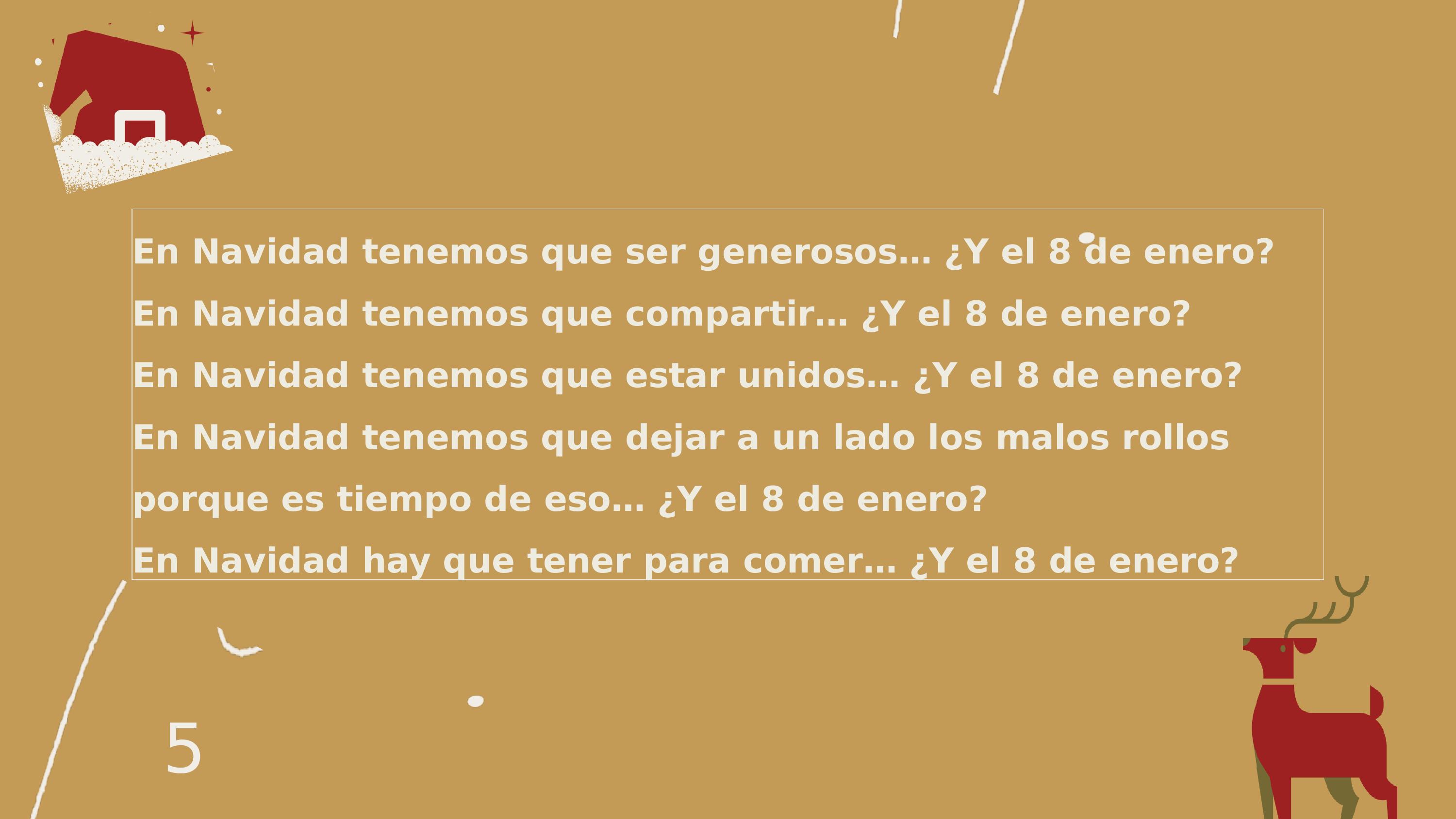

En Navidad tenemos que ser generosos… ¿Y el 8 de enero?
En Navidad tenemos que compartir… ¿Y el 8 de enero?
En Navidad tenemos que estar unidos… ¿Y el 8 de enero?
En Navidad tenemos que dejar a un lado los malos rollos porque es tiempo de eso… ¿Y el 8 de enero?
En Navidad hay que tener para comer… ¿Y el 8 de enero?

5